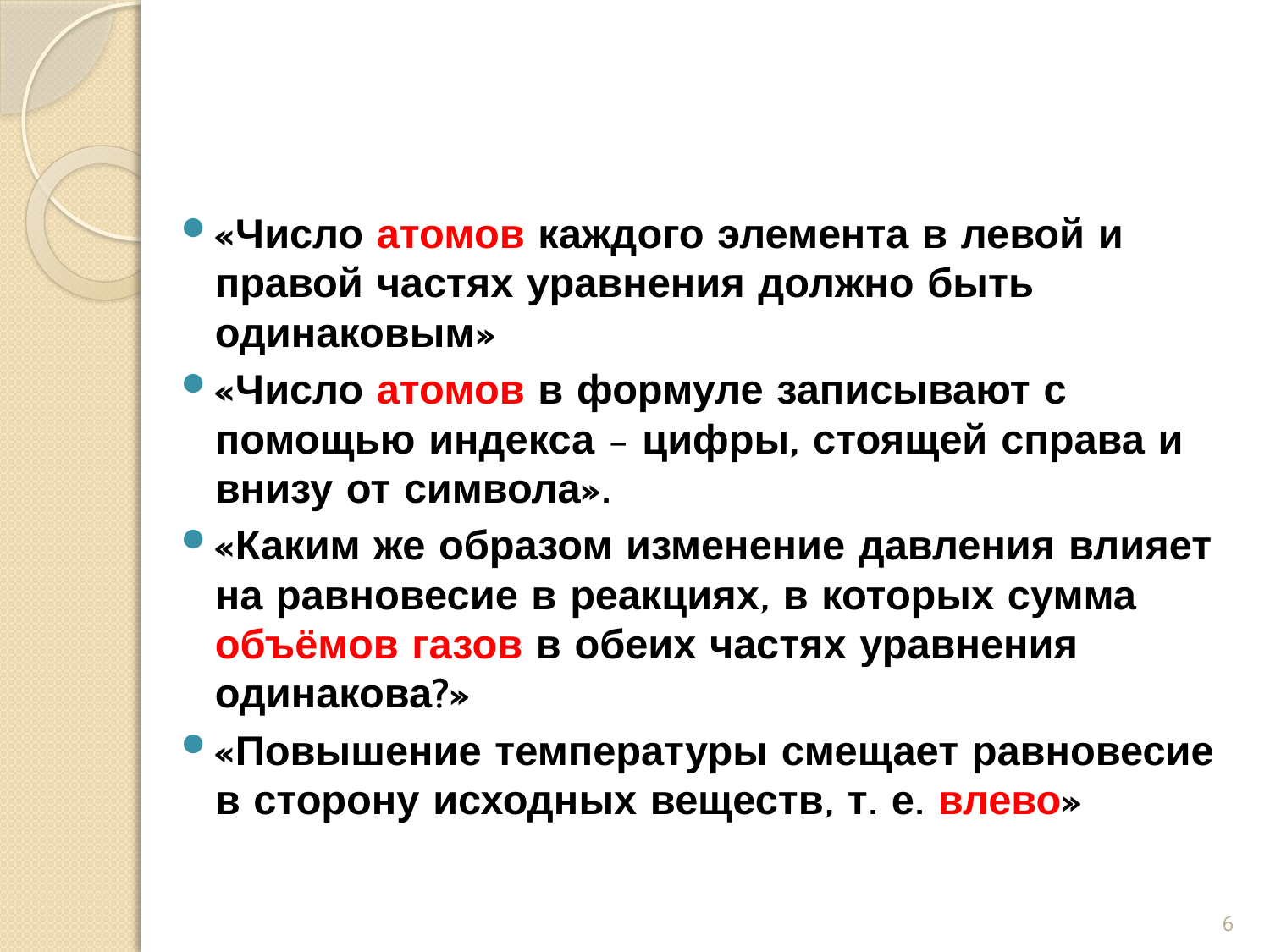

#
«Число атомов каждого элемента в левой и правой частях уравнения должно быть одинаковым»
«Число атомов в формуле записывают с помощью индекса – цифры, стоящей справа и внизу от символа».
«Каким же образом изменение давления влияет на равновесие в реакциях, в которых сумма объёмов газов в обеих частях уравнения одинакова?»
«Повышение температуры смещает равновесие в сторону исходных веществ, т. е. влево»

6